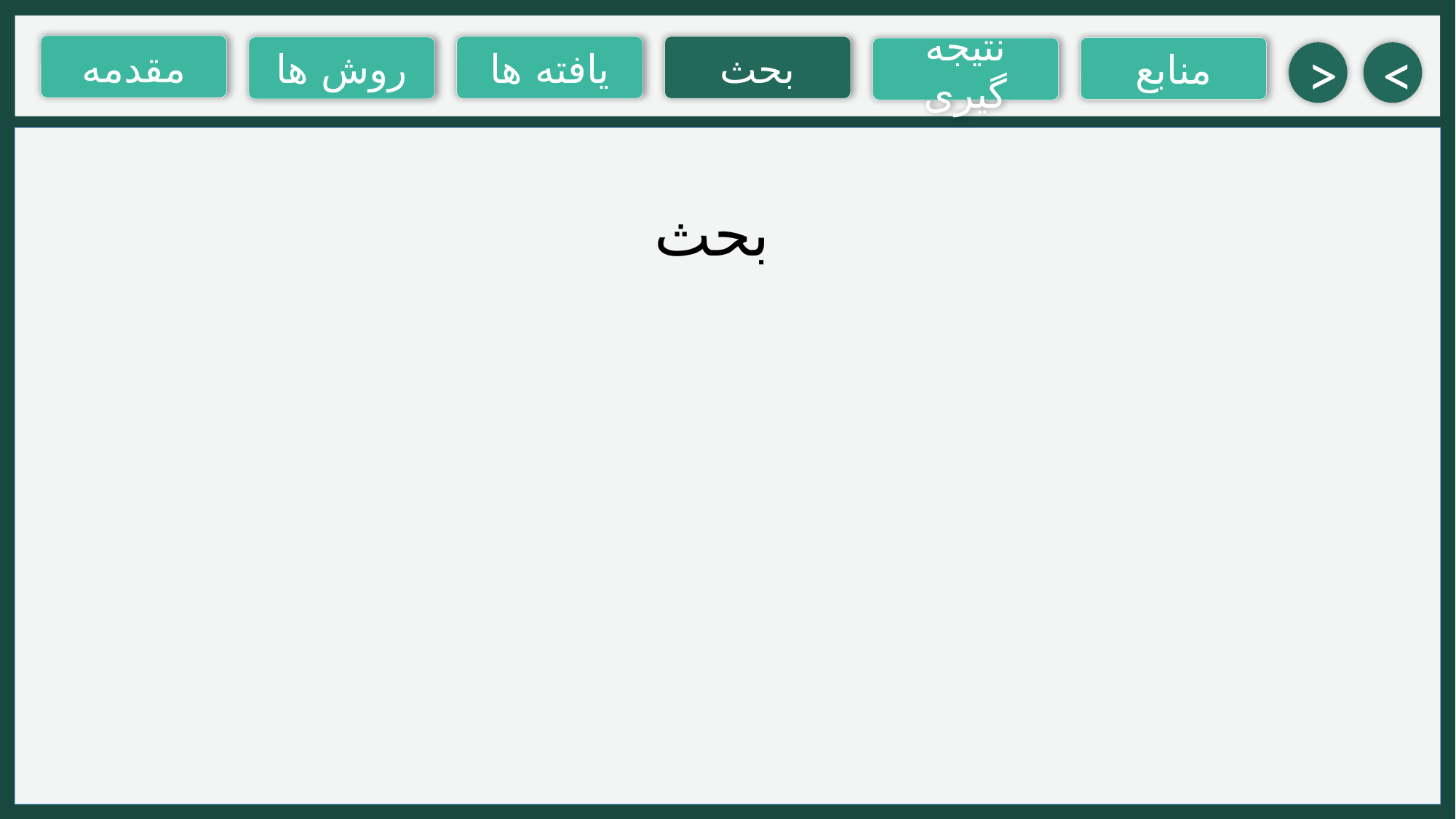

مقدمه
یافته ها
بحث
روش ها
منابع
نتیجه گیری
>
<

بحث